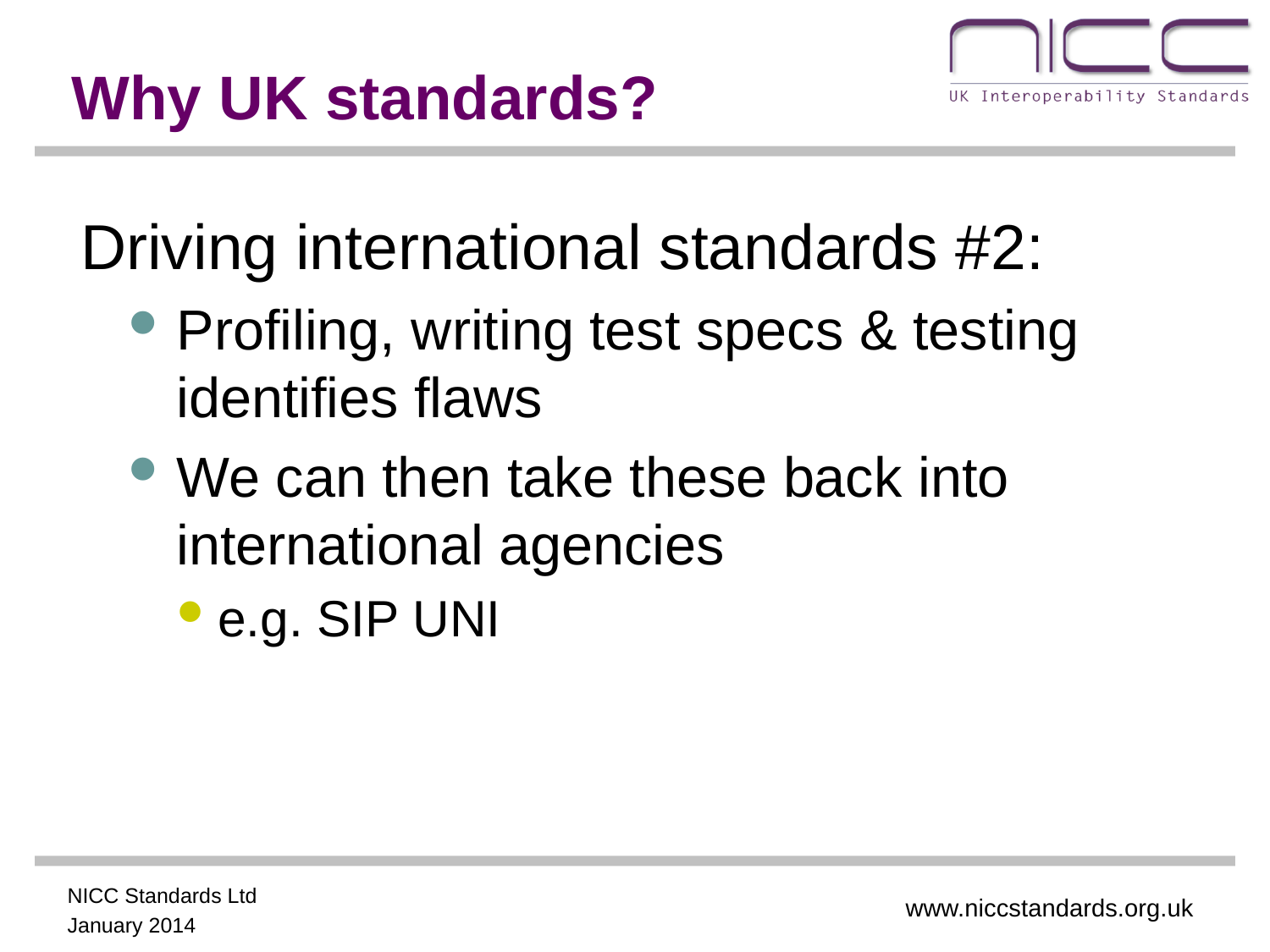

Why UK standards?
Driving international standards #2:
Profiling, writing test specs & testing identifies flaws
We can then take these back into international agencies
e.g. SIP UNI
www.niccstandards.org.uk